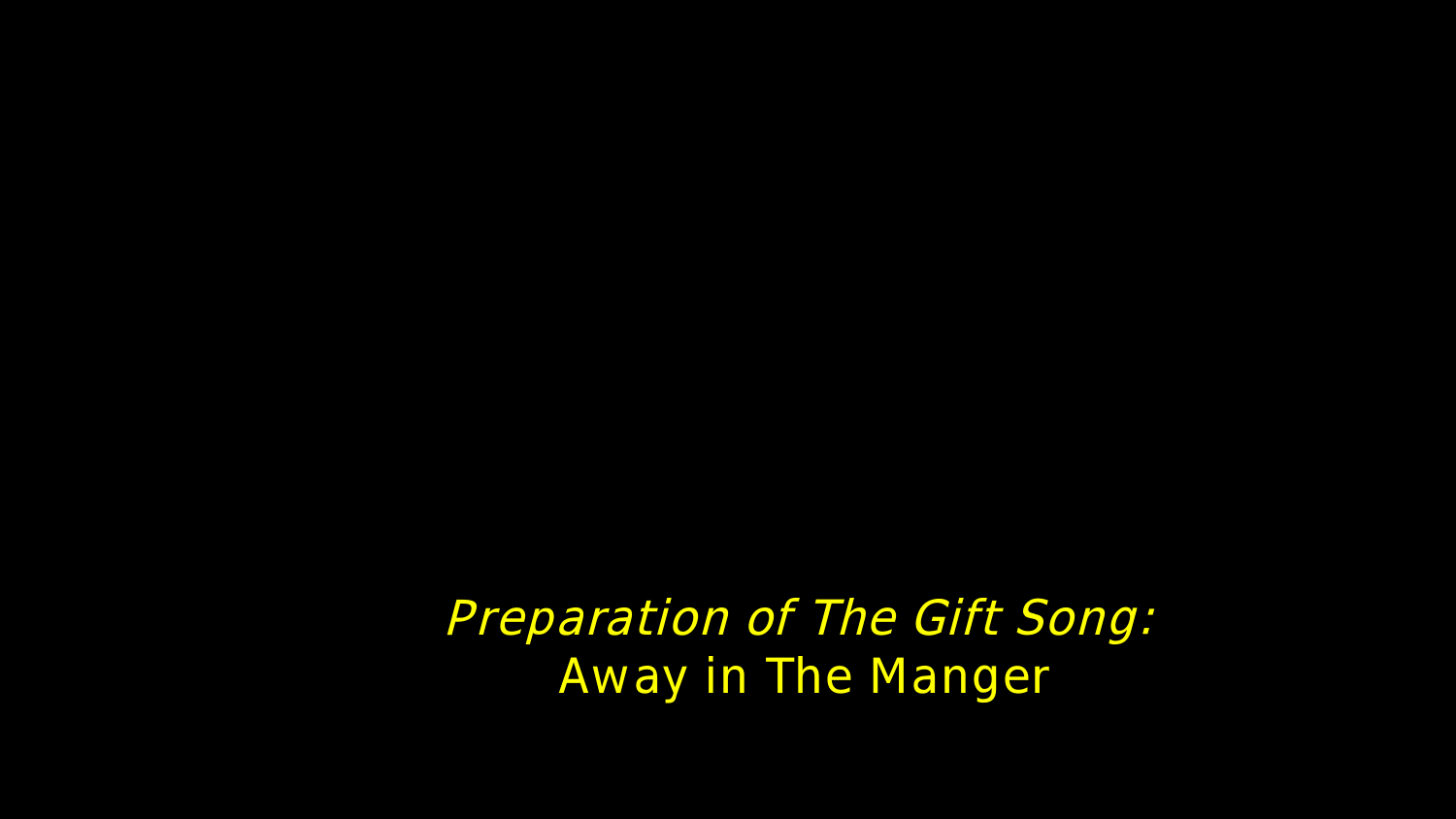

# Preparation of The Gift Song: Away in The Manger